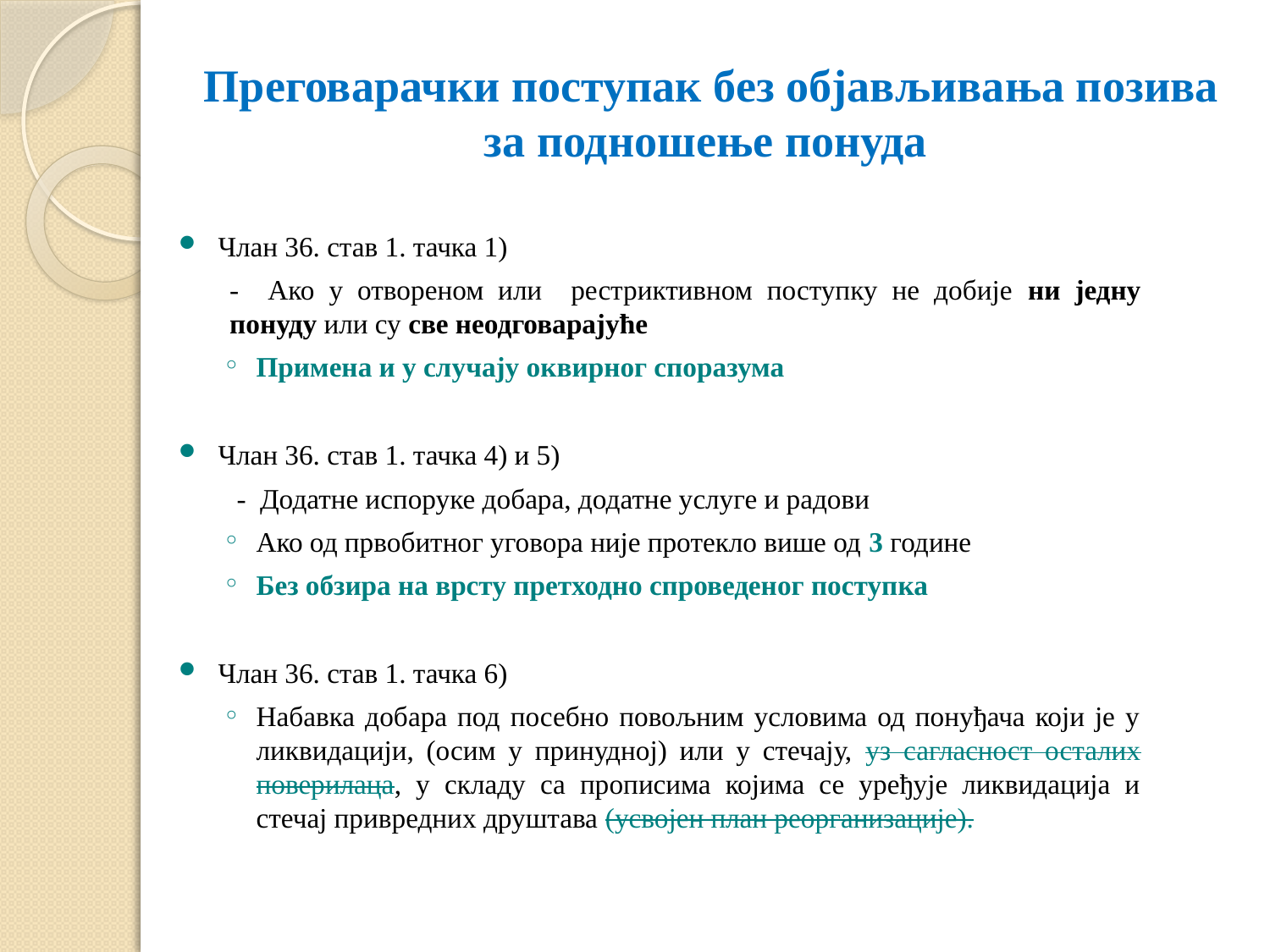

# Преговарачки поступак без објављивања позива за подношење понуда
Члан 36. став 1. тачка 1)
-  Ако у отвореном или  рестриктивном поступку не добије ни једну понуду или су све неодговарајуће
Примена и у случају оквирног споразума

Члан 36. став 1. тачка 4) и 5)
 -  Додатне испоруке добара, додатне услуге и радови
Ако од првобитног уговора није протекло више од 3 године
Без обзира на врсту претходно спроведеног поступка

Члан 36. став 1. тачка 6)
Набавка добара под посебно повољним условима од понуђача који је у ликвидацији, (осим у принудној) или у стечају, уз сагласност осталих поверилаца, у складу са прописима којима се уређује ликвидација и стечај привредних друштава (усвојен план реорганизације).